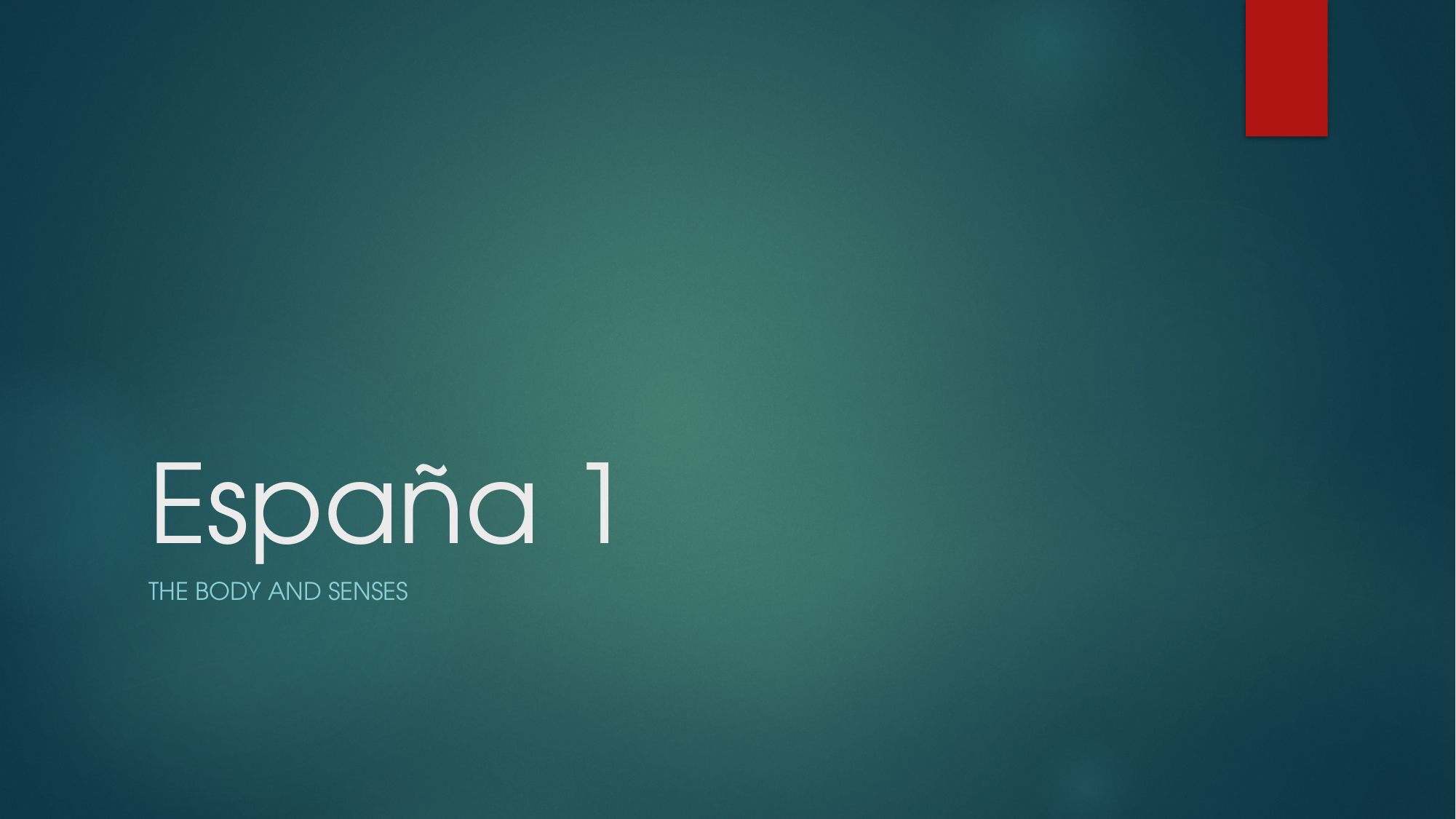

# España 1
The body and senses